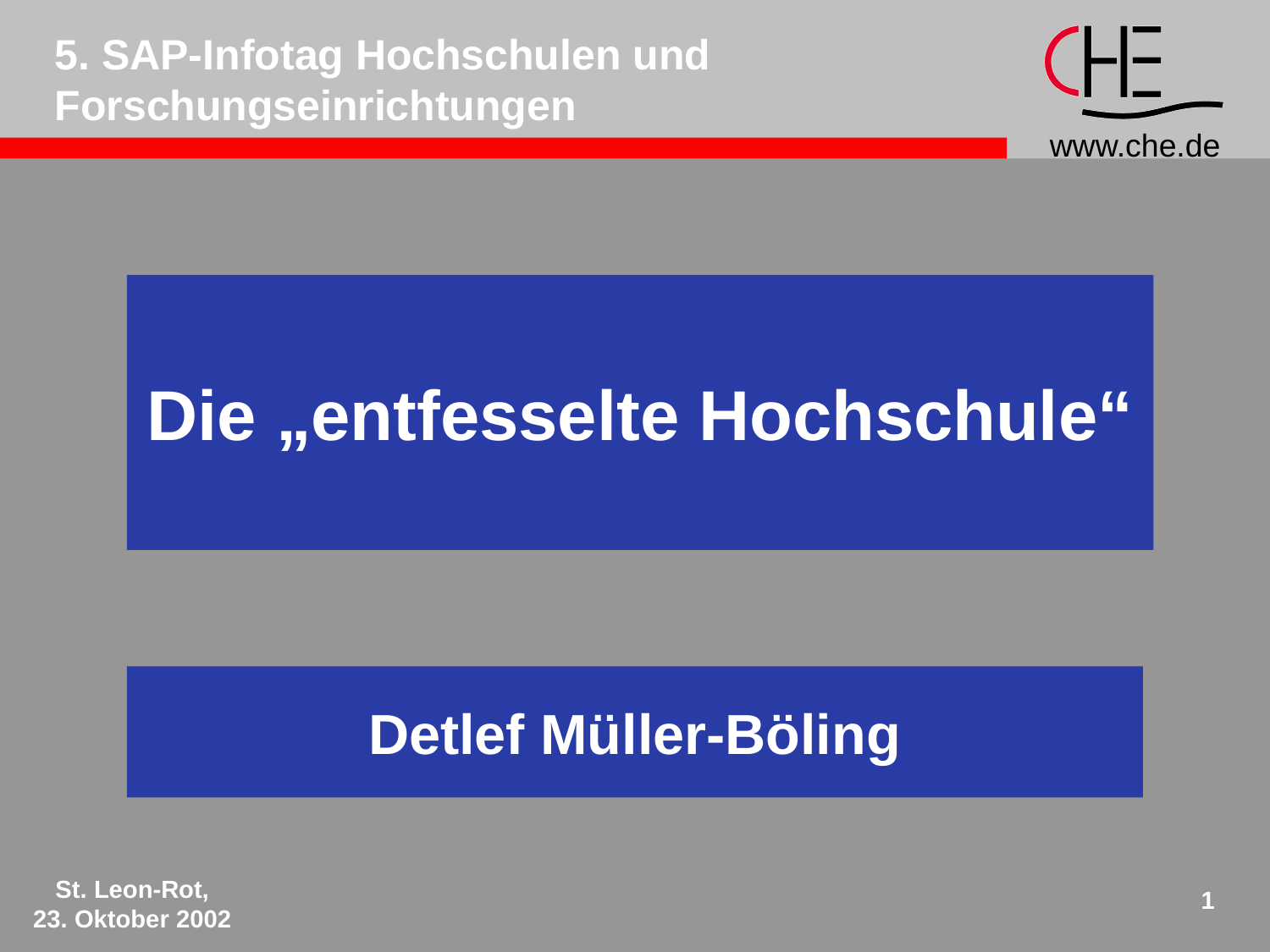

5. SAP-Infotag Hochschulen und Forschungseinrichtungen

Die „entfesselte Hochschule“
Detlef Müller-Böling
St. Leon-Rot,
23. Oktober 2002

1